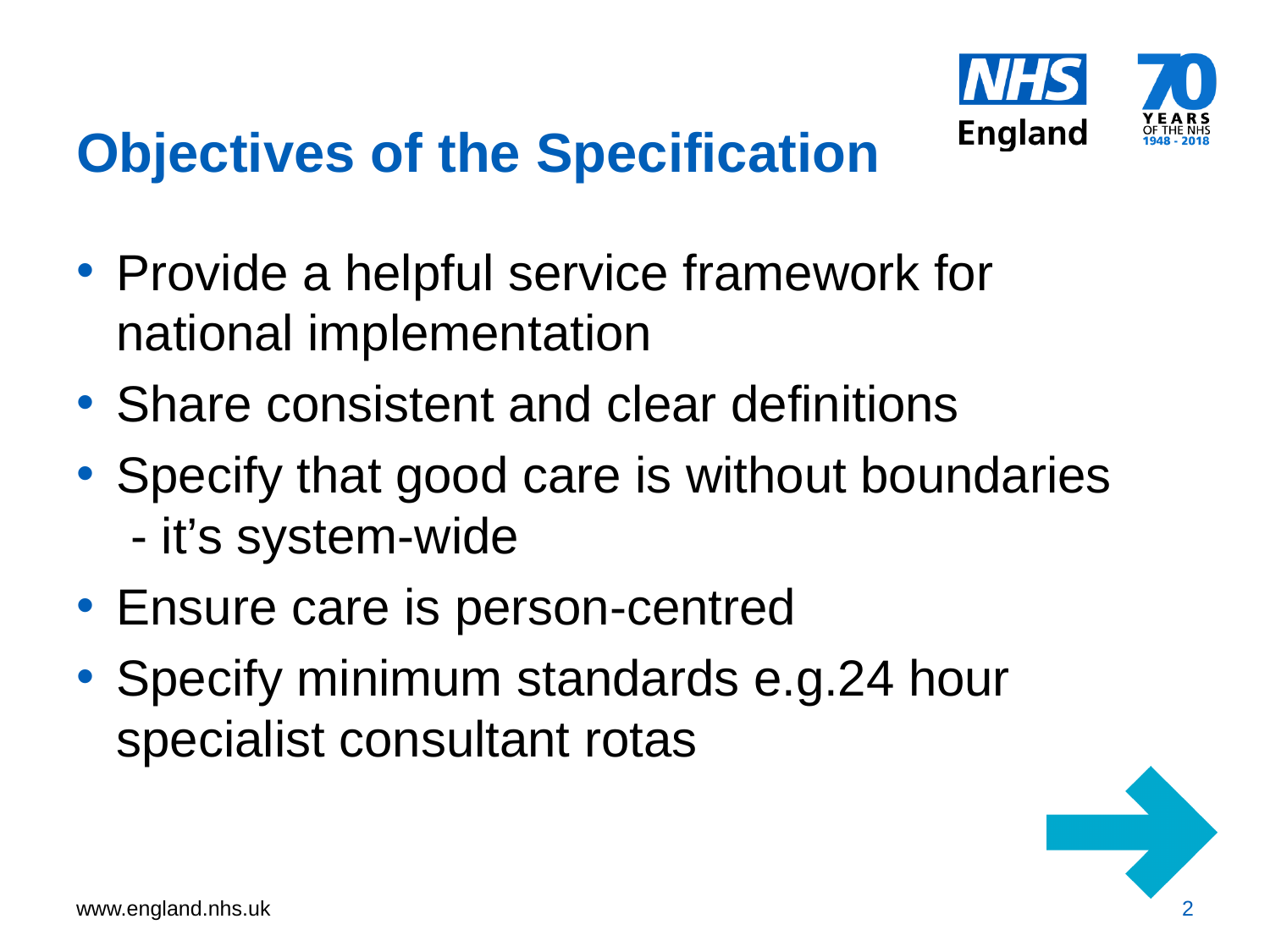

# Objectives of the Specification
Provide a helpful service framework for national implementation
Share consistent and clear definitions
Specify that good care is without boundaries   - it’s system-wide
Ensure care is person-centred
Specify minimum standards e.g.24 hour specialist consultant rotas
2